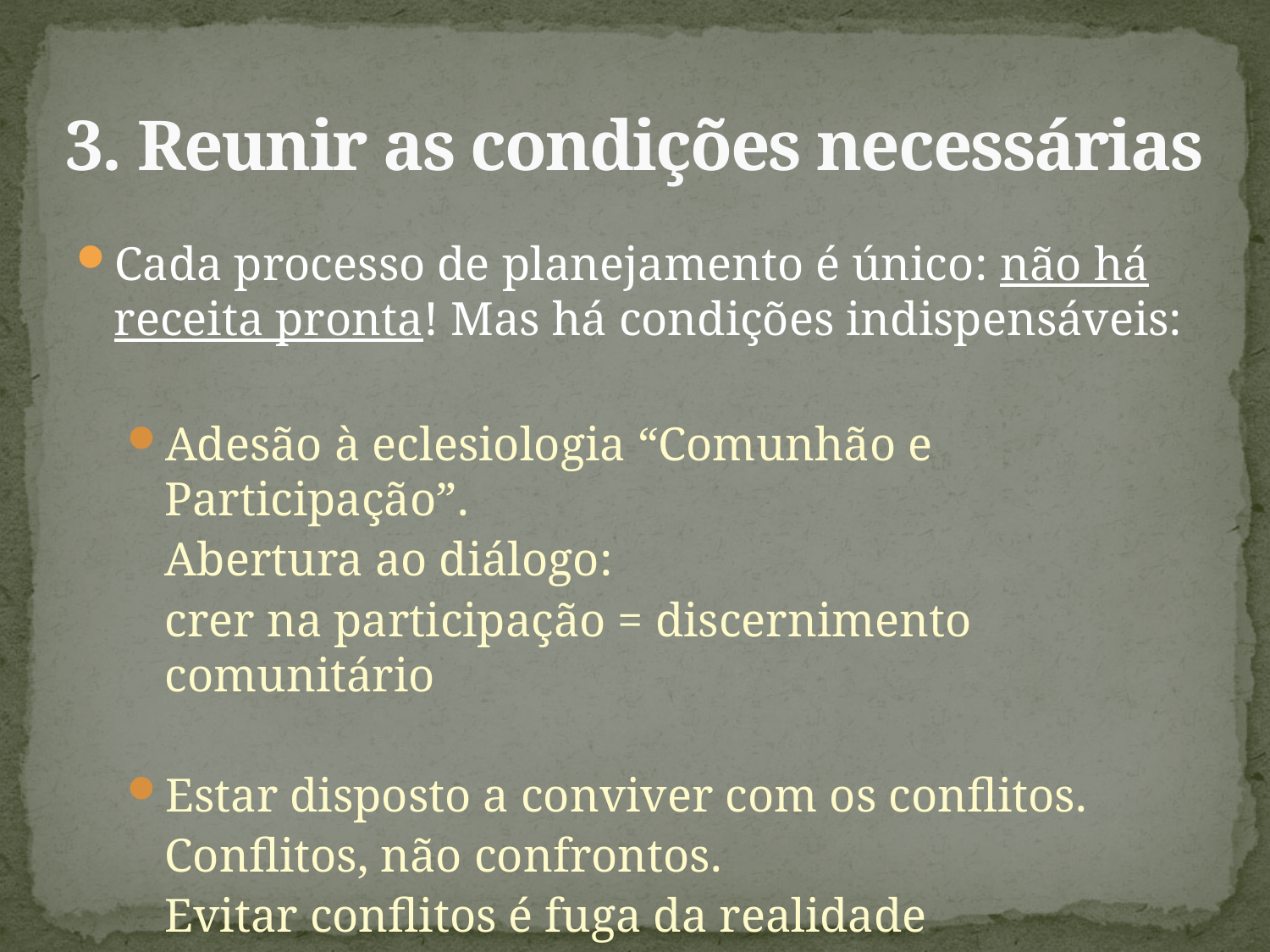

# 3. Reunir as condições necessárias
Cada processo de planejamento é único: não há receita pronta! Mas há condições indispensáveis:

Adesão à eclesiologia “Comunhão e Participação”.
	Abertura ao diálogo:
	crer na participação = discernimento comunitário

Estar disposto a conviver com os conflitos.
	Conflitos, não confrontos.
	Evitar conflitos é fuga da realidade